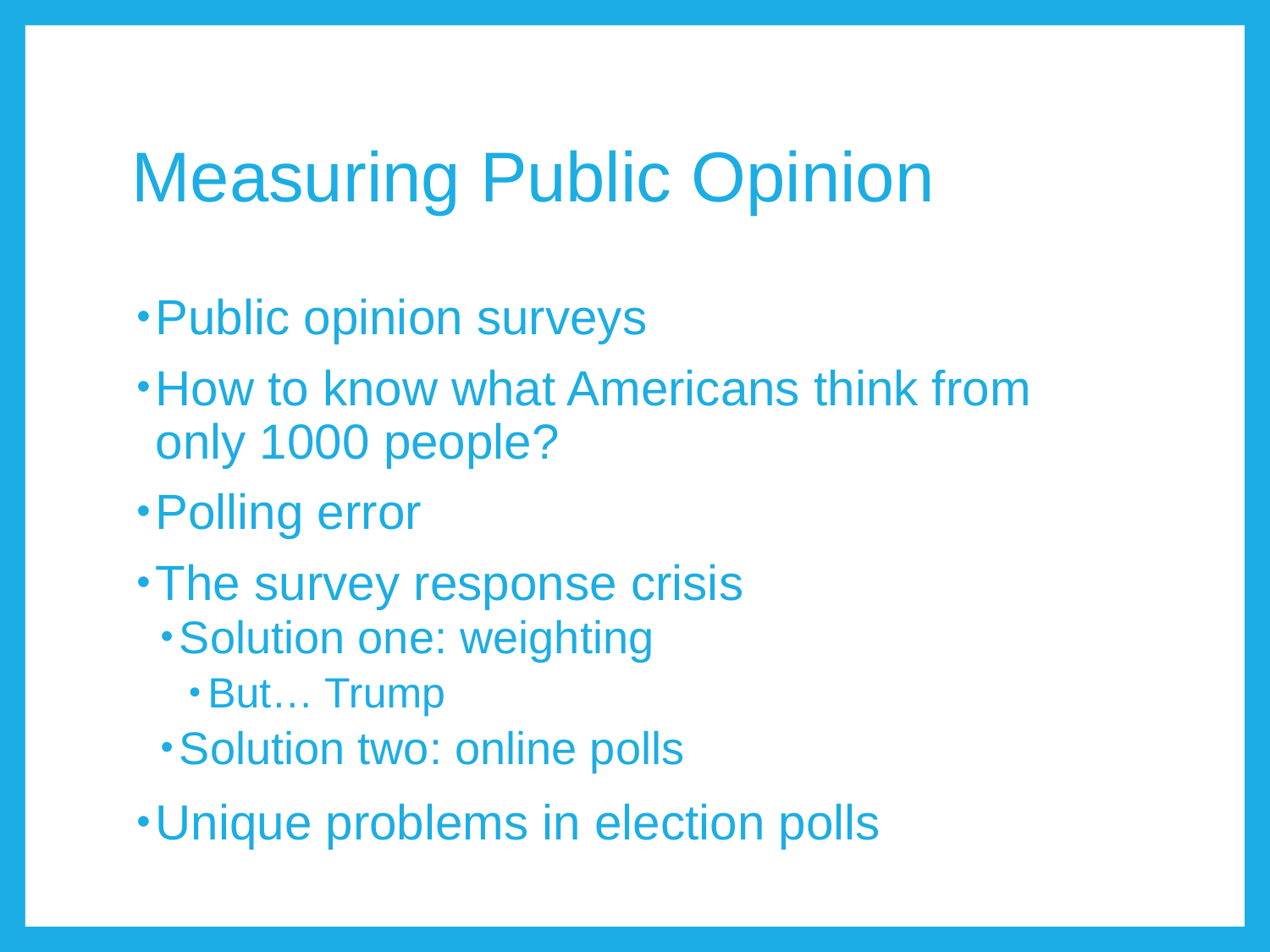

# Measuring Public Opinion
Public opinion surveys
How to know what Americans think from only 1000 people?
Polling error
The survey response crisis
Solution one: weighting
But… Trump
Solution two: online polls
Unique problems in election polls